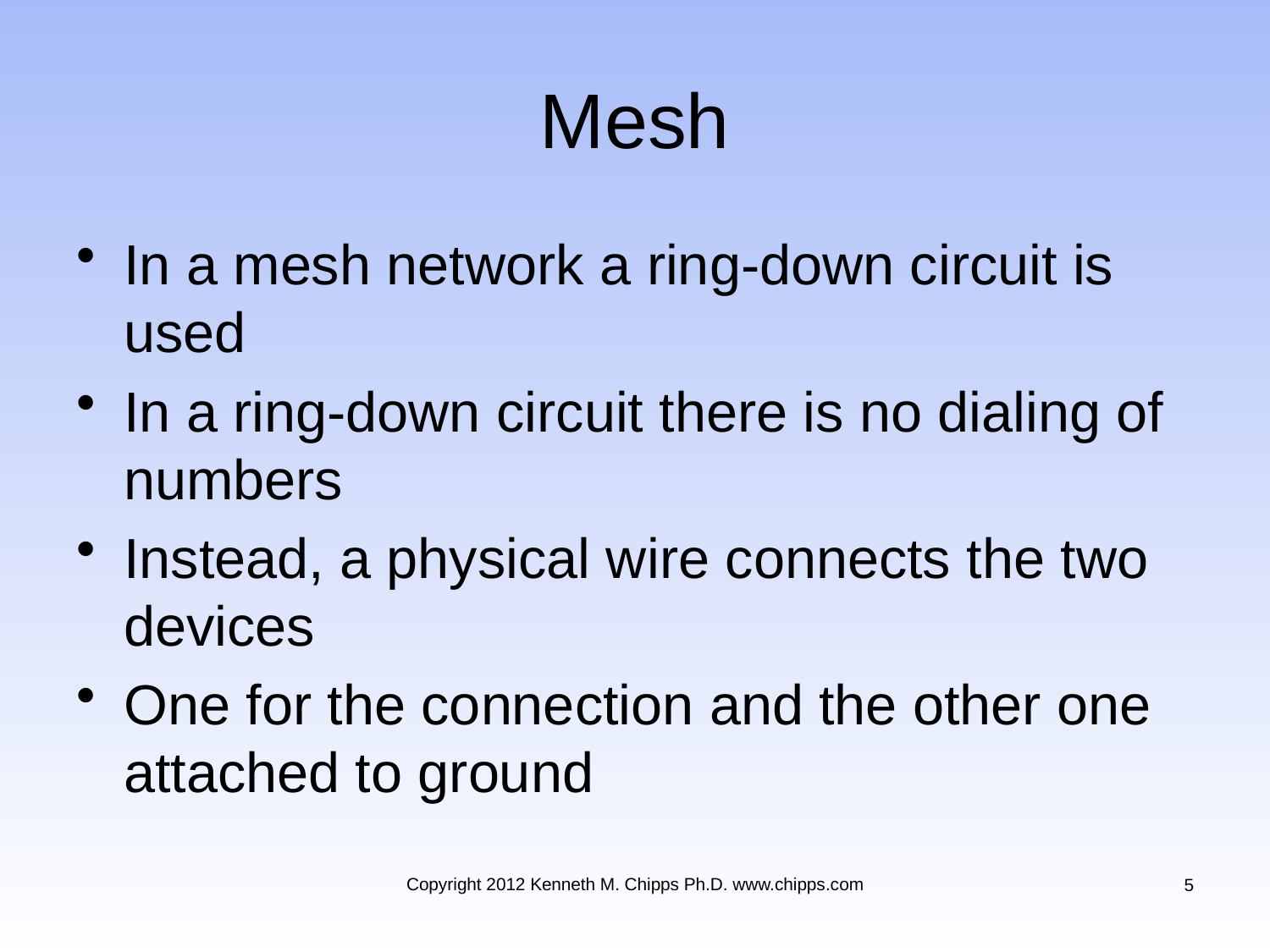

# Mesh
In a mesh network a ring-down circuit is used
In a ring-down circuit there is no dialing of numbers
Instead, a physical wire connects the two devices
One for the connection and the other one attached to ground
Copyright 2012 Kenneth M. Chipps Ph.D. www.chipps.com
5